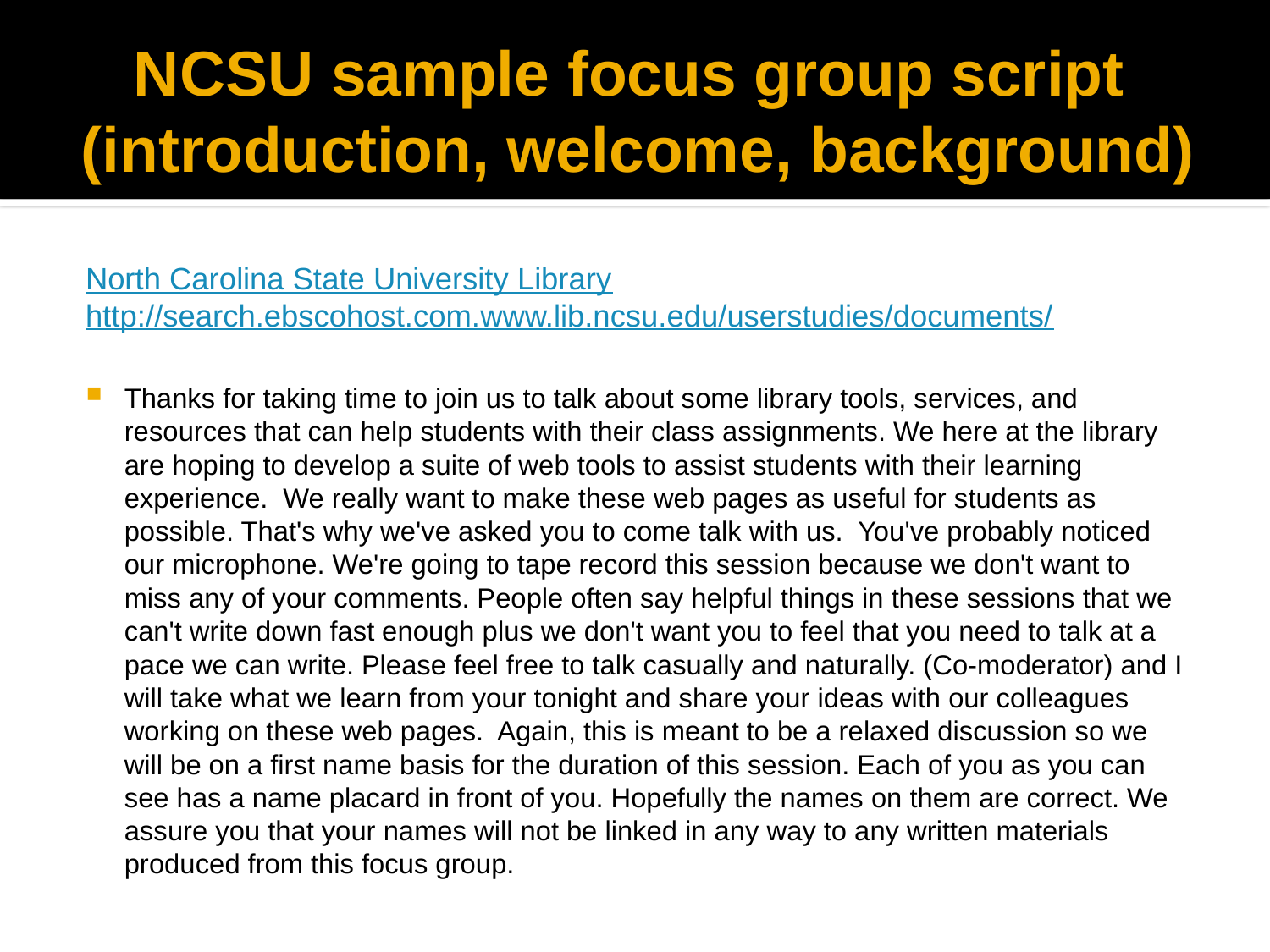

# NCSU sample focus group script (introduction, welcome, background)
North Carolina State University Library
http://search.ebscohost.com.www.lib.ncsu.edu/userstudies/documents/

Thanks for taking time to join us to talk about some library tools, services, and resources that can help students with their class assignments. We here at the library are hoping to develop a suite of web tools to assist students with their learning experience.  We really want to make these web pages as useful for students as possible. That's why we've asked you to come talk with us.  You've probably noticed our microphone. We're going to tape record this session because we don't want to miss any of your comments. People often say helpful things in these sessions that we can't write down fast enough plus we don't want you to feel that you need to talk at a pace we can write. Please feel free to talk casually and naturally. (Co-moderator) and I will take what we learn from your tonight and share your ideas with our colleagues working on these web pages.  Again, this is meant to be a relaxed discussion so we will be on a first name basis for the duration of this session. Each of you as you can see has a name placard in front of you. Hopefully the names on them are correct. We assure you that your names will not be linked in any way to any written materials produced from this focus group.